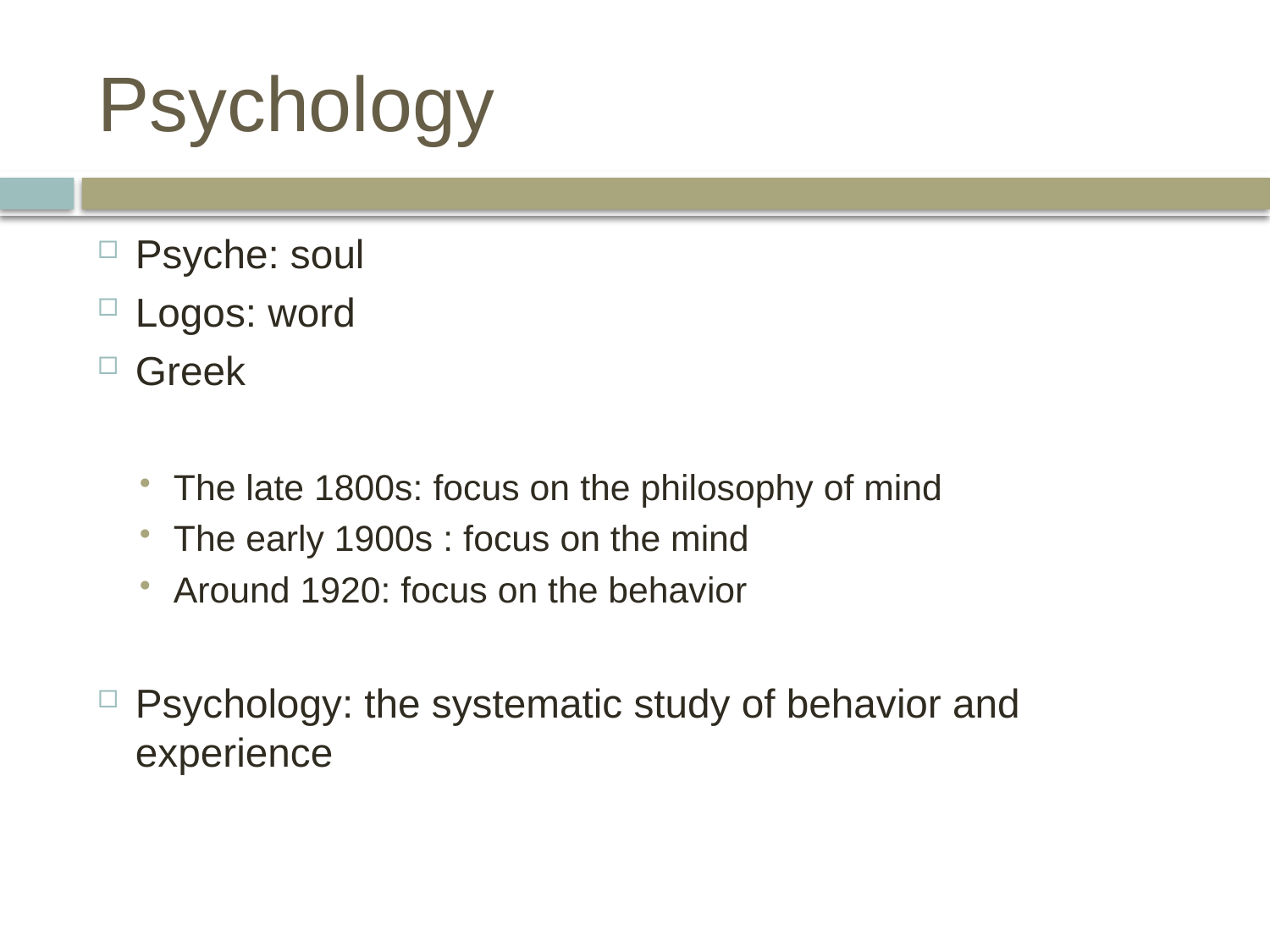

# Psychology
Psyche: soul
Logos: word
Greek

The late 1800s: focus on the philosophy of mind
The early 1900s : focus on the mind
Around 1920: focus on the behavior

Psychology: the systematic study of behavior and experience